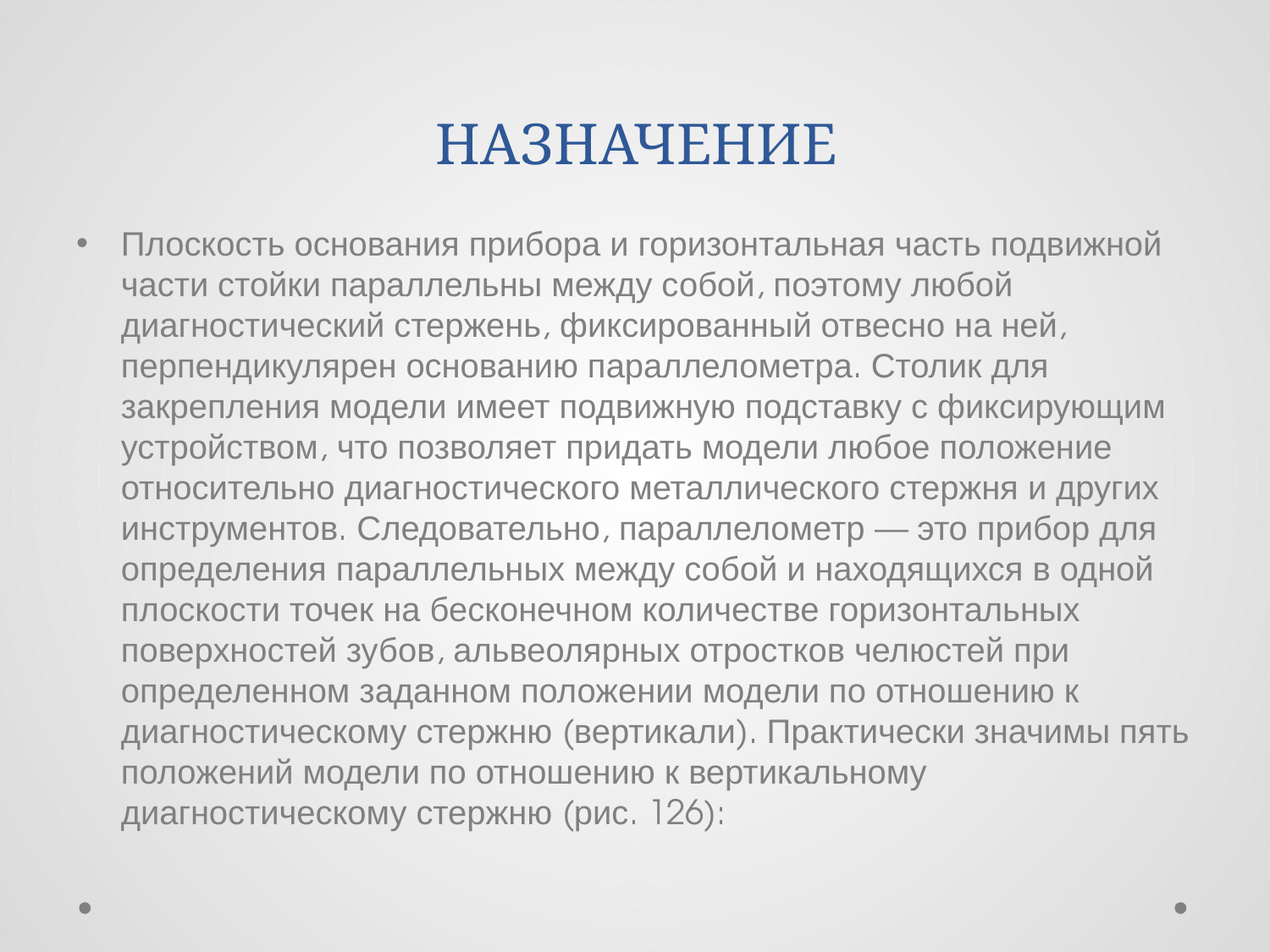

# НАЗНАЧЕНИЕ
Плоскость основания прибора и горизонтальная часть подвижной части стойки параллельны между собой, поэтому любой диагностический стержень, фиксированный отвесно на ней, перпендикулярен основанию параллелометра. Столик для закрепления модели имеет подвижную подставку с фиксирующим устройством, что позволяет придать модели любое положение относительно диагностического металлического стержня и других инструментов. Следовательно, параллелометр — это прибор для определения параллельных между собой и находящихся в одной плоскости точек на бесконечном количестве горизонтальных поверхностей зубов, альвеолярных отростков челюстей при определенном заданном положении модели по отношению к диагностическому стержню (вертикали). Практически значимы пять положений модели по отношению к вертикальному диагностическому стержню (рис. 126):